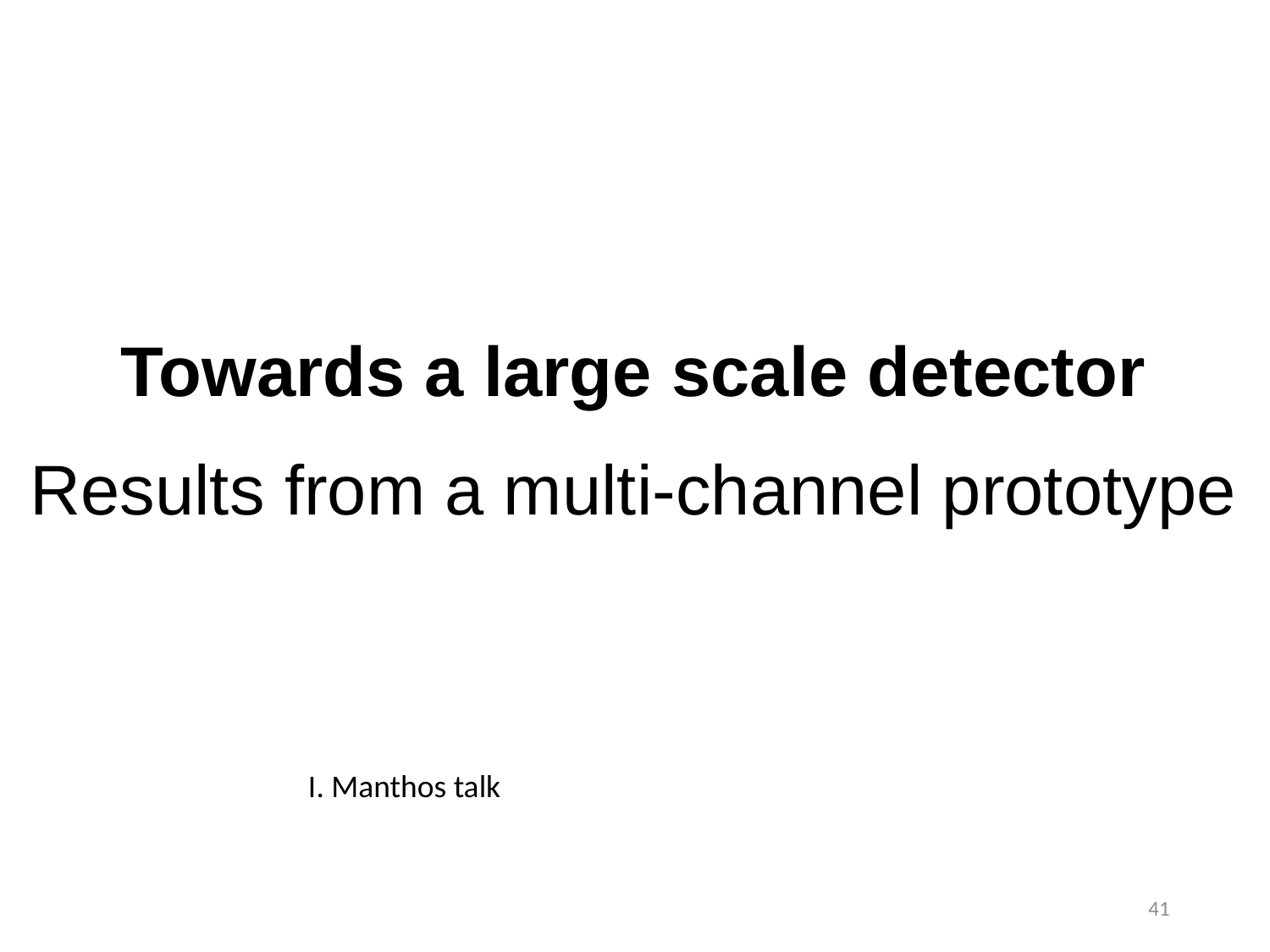

Towards a large scale detector
Results from a multi-channel prototype
I. Manthos talk
41